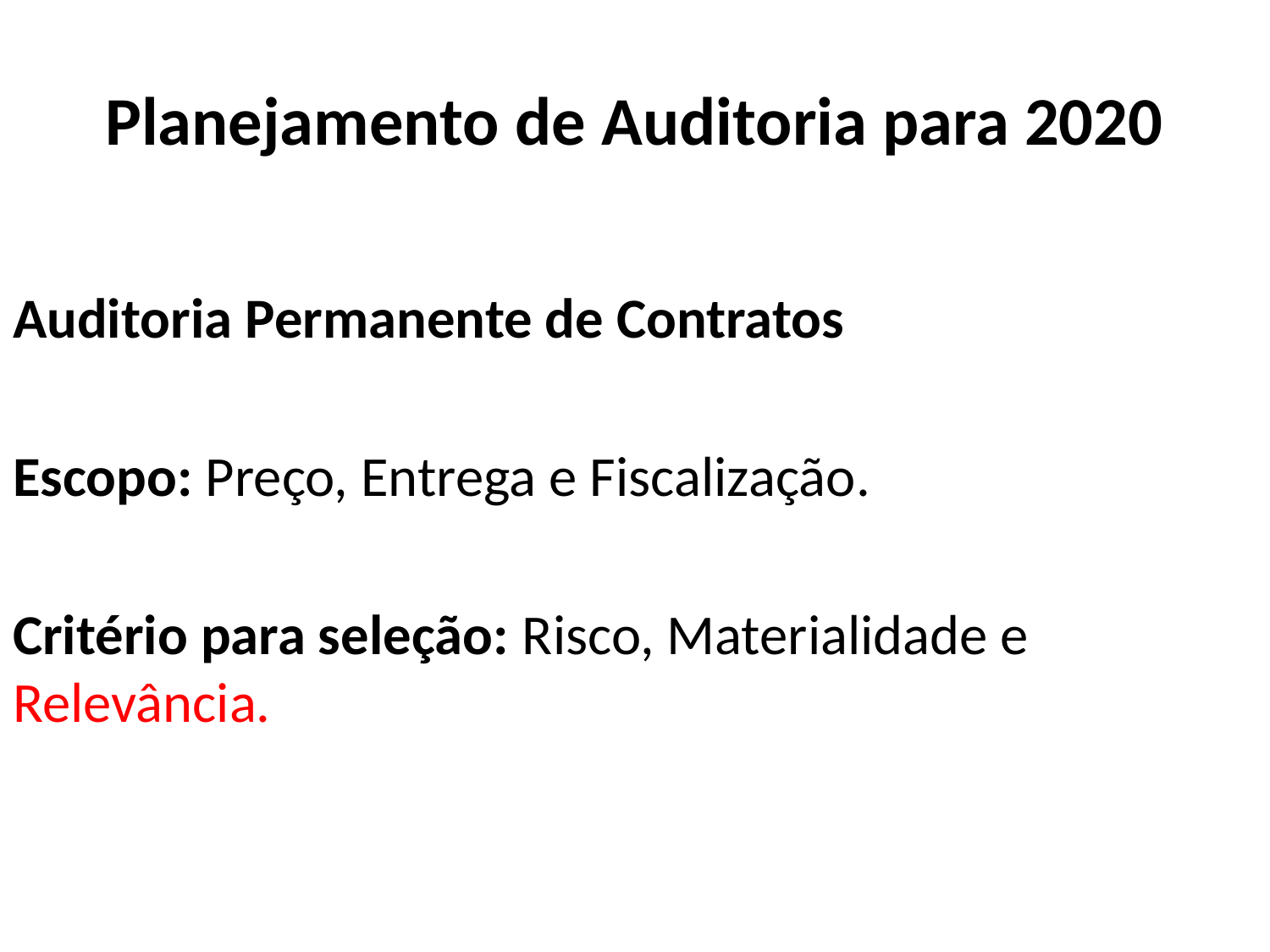

# Planejamento de Auditoria para 2020

Auditoria Permanente de Contratos

Escopo: Preço, Entrega e Fiscalização.

Critério para seleção: Risco, Materialidade e Relevância.